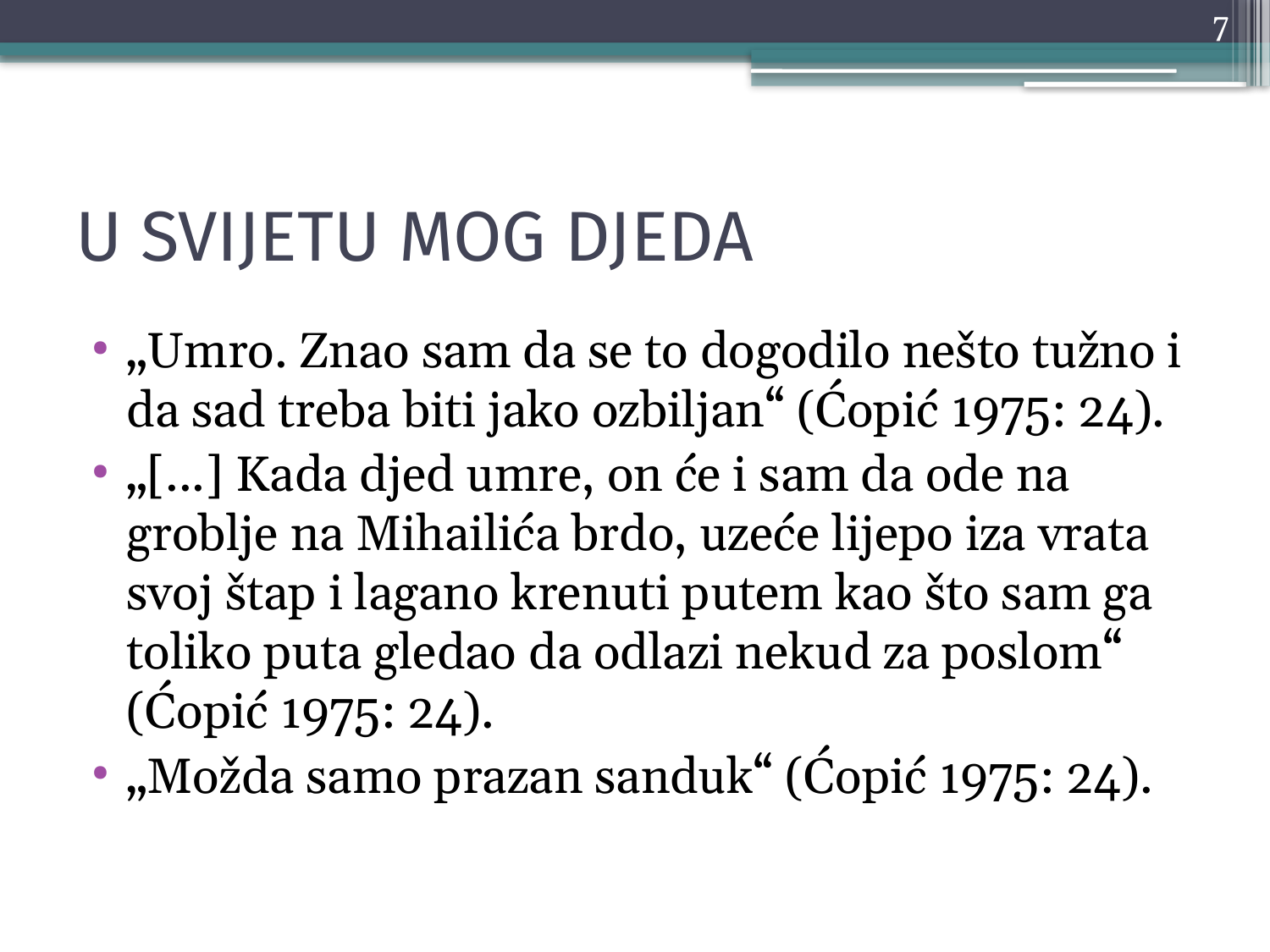

7
# U svijetu mog djeda
„Umro. Znao sam da se to dogodilo nešto tužno i da sad treba biti jako ozbiljan“ (Ćopić 1975: 24).
„[...] Kada djed umre, on će i sam da ode na groblje na Mihailića brdo, uzeće lijepo iza vrata svoj štap i lagano krenuti putem kao što sam ga toliko puta gledao da odlazi nekud za poslom“ (Ćopić 1975: 24).
„Možda samo prazan sanduk“ (Ćopić 1975: 24).